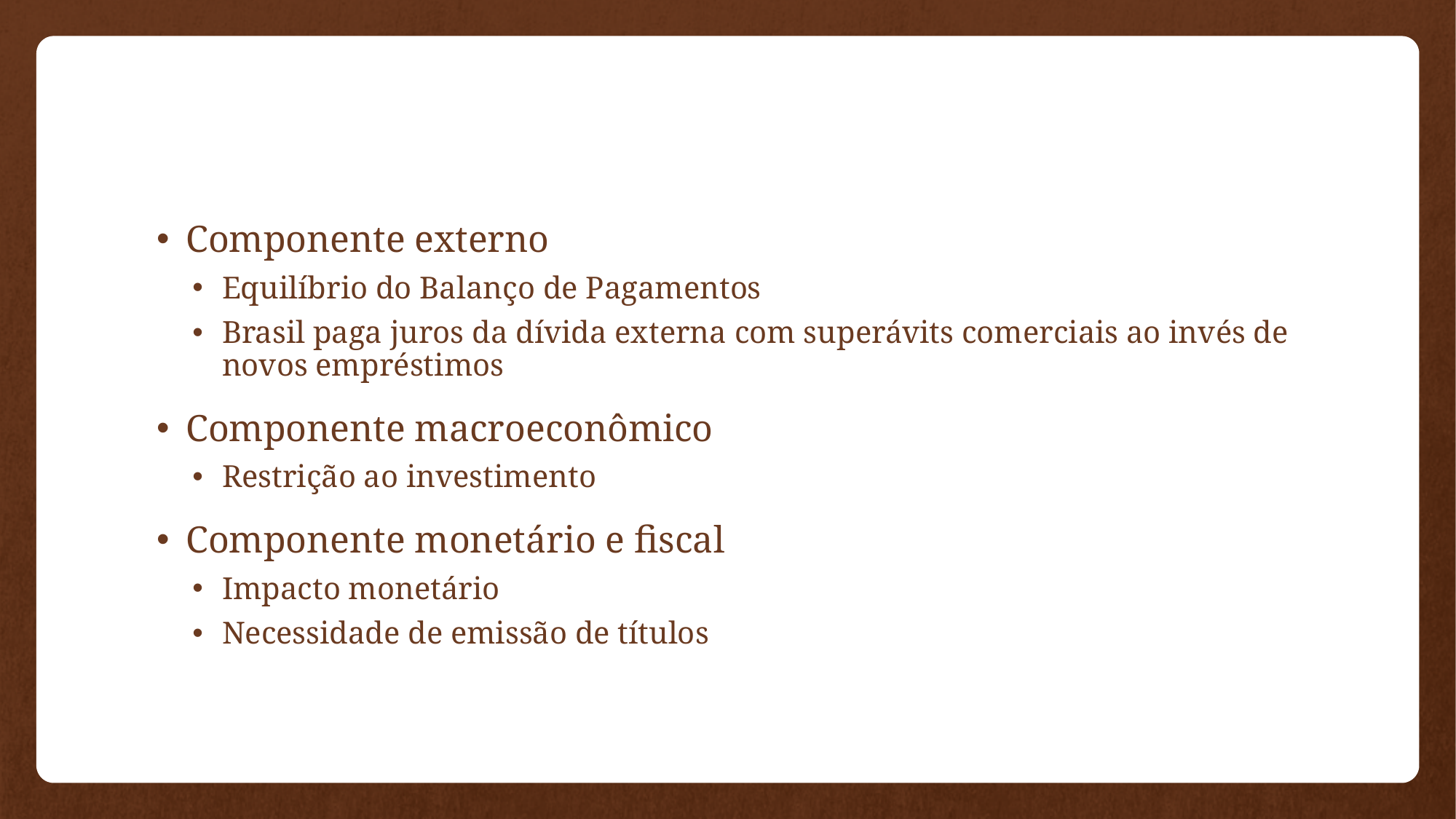

#
Componente externo
Equilíbrio do Balanço de Pagamentos
Brasil paga juros da dívida externa com superávits comerciais ao invés de novos empréstimos
Componente macroeconômico
Restrição ao investimento
Componente monetário e fiscal
Impacto monetário
Necessidade de emissão de títulos